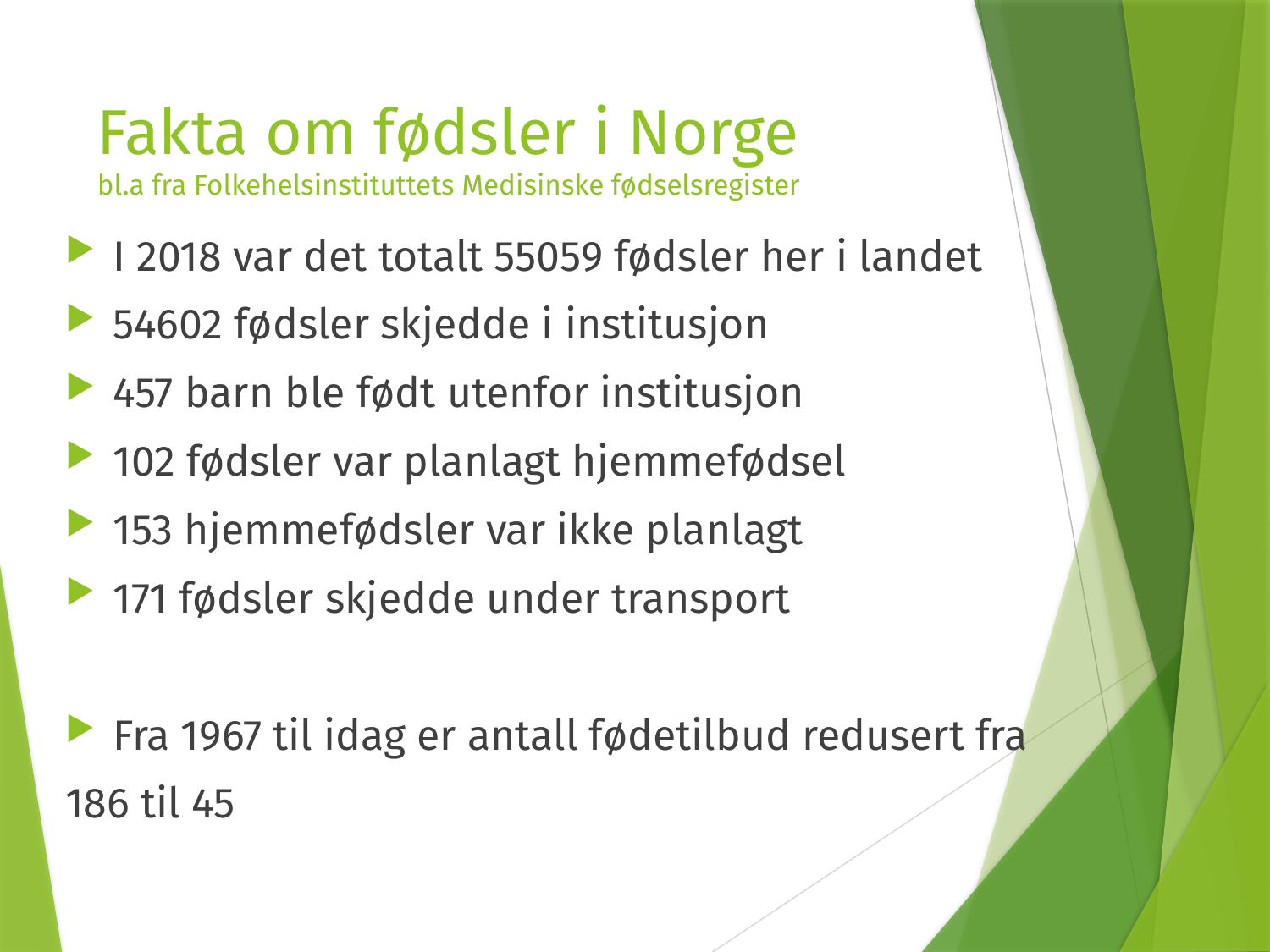

# Fakta om fødsler i Norge bl.a fra Folkehelsinstituttets Medisinske fødselsregister
I 2018 var det totalt 55059 fødsler her i landet
54602 fødsler skjedde i institusjon
457 barn ble født utenfor institusjon
102 fødsler var planlagt hjemmefødsel
153 hjemmefødsler var ikke planlagt
171 fødsler skjedde under transport

Fra 1967 til idag er antall fødetilbud redusert fra
186 til 45